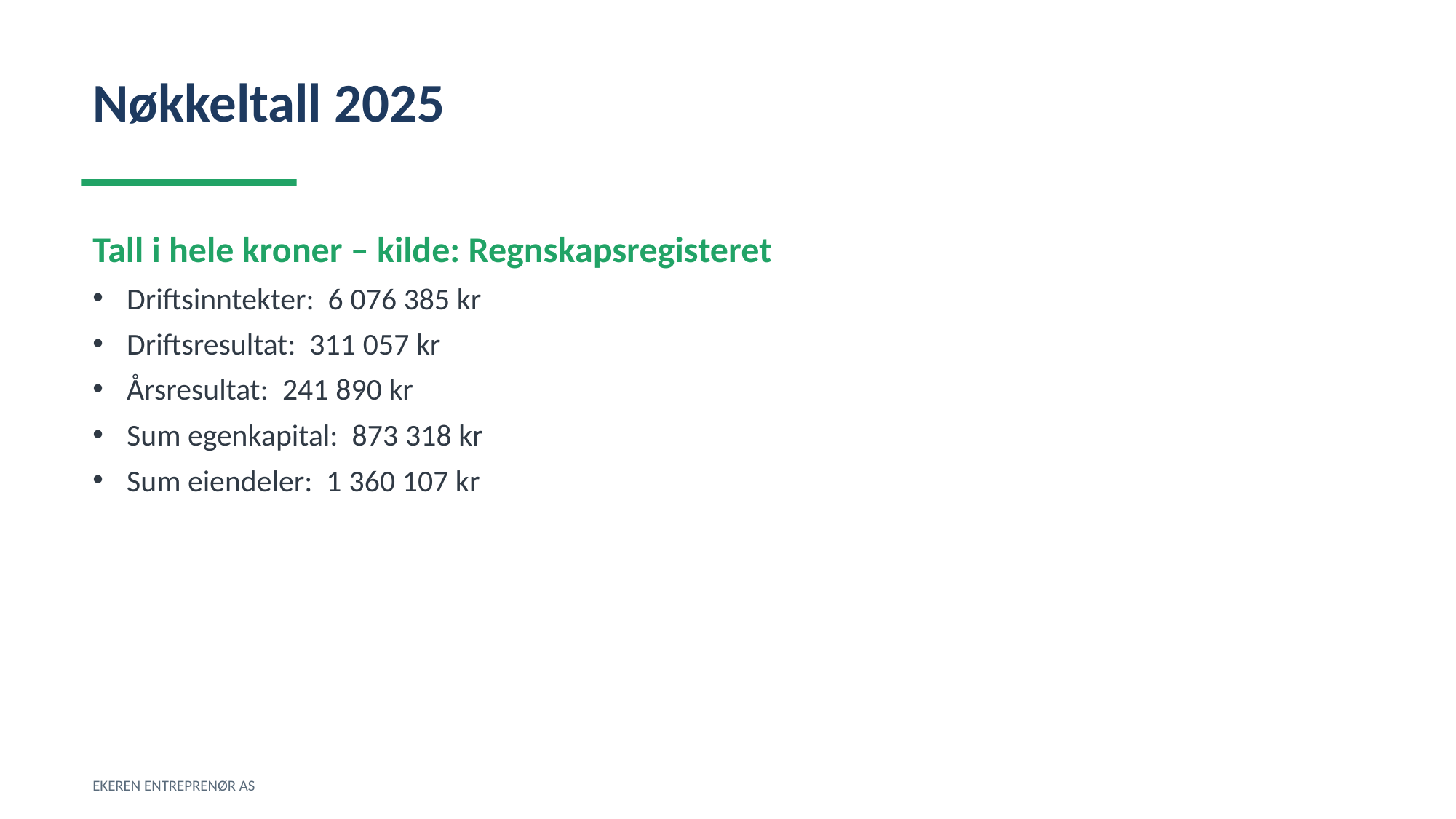

Nøkkeltall 2025

Tall i hele kroner – kilde: Regnskapsregisteret
Driftsinntekter:  6 076 385 kr
Driftsresultat:  311 057 kr
Årsresultat:  241 890 kr
Sum egenkapital:  873 318 kr
Sum eiendeler:  1 360 107 kr
EKEREN ENTREPRENØR AS